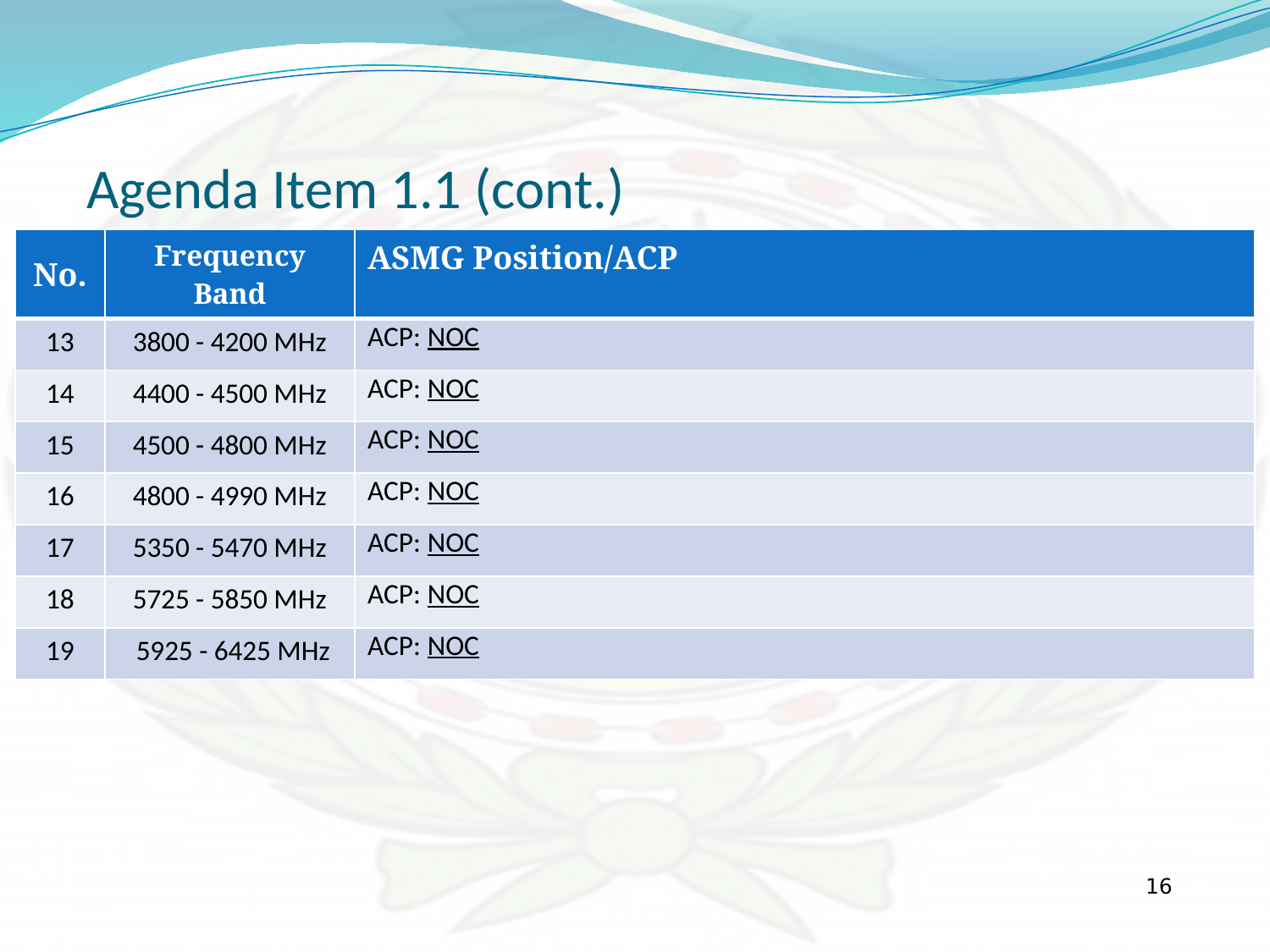

Agenda Item 1.1 (cont.)
| No. | Frequency Band | ASMG Position/ACP |
| --- | --- | --- |
| 13 | 3800 - 4200 MHz | ACP: NOC |
| 14 | 4400 - 4500 MHz | ACP: NOC |
| 15 | 4500 - 4800 MHz | ACP: NOC |
| 16 | 4800 - 4990 MHz | ACP: NOC |
| 17 | 5350 - 5470 MHz | ACP: NOC |
| 18 | 5725 - 5850 MHz | ACP: NOC |
| 19 | 5925 - 6425 MHz | ACP: NOC |
16